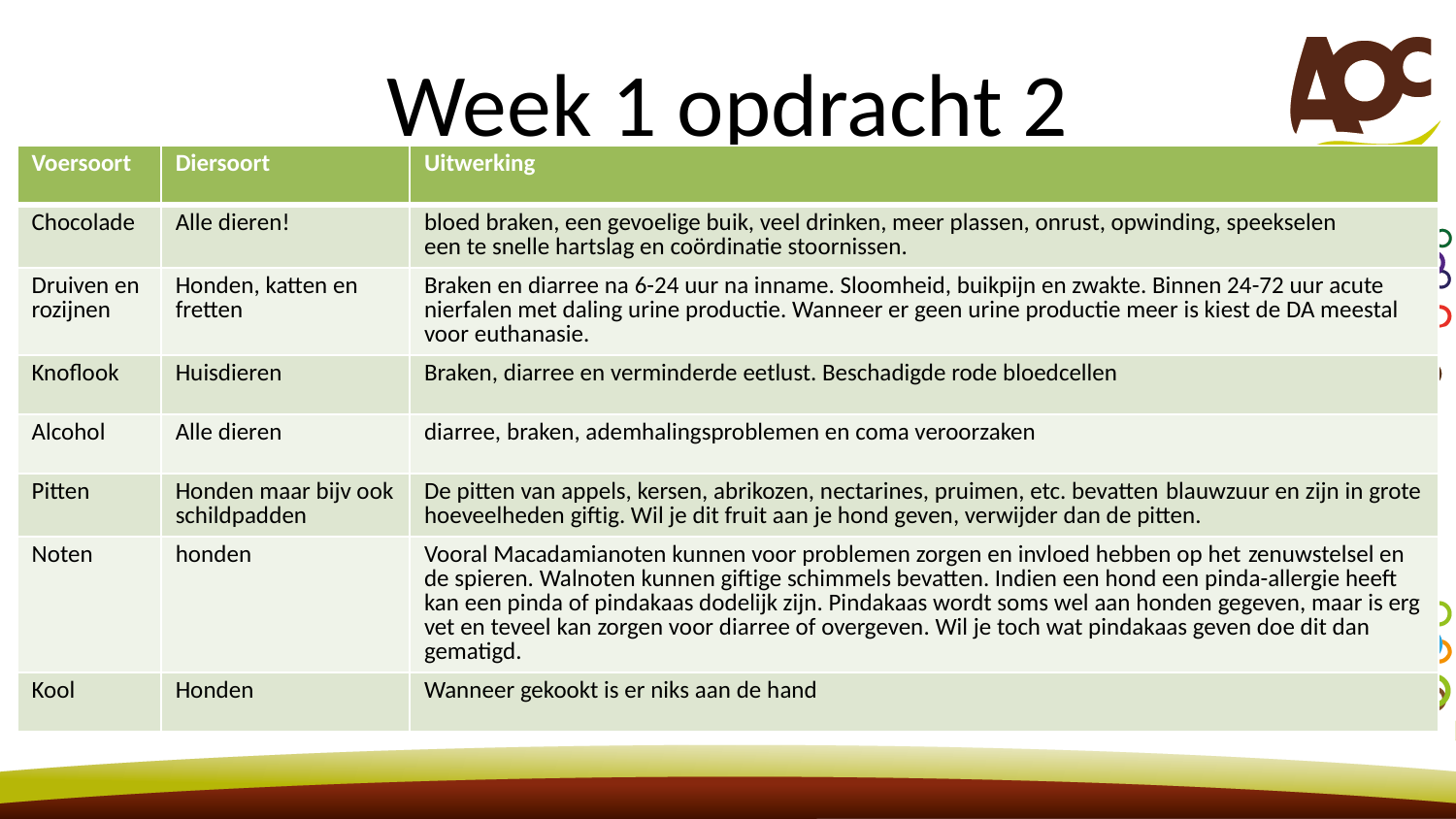

# Week 1 opdracht 2
| Voersoort | Diersoort | Uitwerking |
| --- | --- | --- |
| Chocolade | Alle dieren! | bloed braken, een gevoelige buik, veel drinken, meer plassen, onrust, opwinding, speekselen een te snelle hartslag en coördinatie stoornissen. |
| Druiven en rozijnen | Honden, katten en fretten | Braken en diarree na 6-24 uur na inname. Sloomheid, buikpijn en zwakte. Binnen 24-72 uur acute nierfalen met daling urine productie. Wanneer er geen urine productie meer is kiest de DA meestal voor euthanasie. |
| Knoflook | Huisdieren | Braken, diarree en verminderde eetlust. Beschadigde rode bloedcellen |
| Alcohol | Alle dieren | diarree, braken, ademhalingsproblemen en coma veroorzaken |
| Pitten | Honden maar bijv ook schildpadden | De pitten van appels, kersen, abrikozen, nectarines, pruimen, etc. bevatten blauwzuur en zijn in grote hoeveelheden giftig. Wil je dit fruit aan je hond geven, verwijder dan de pitten. |
| Noten | honden | Vooral Macadamianoten kunnen voor problemen zorgen en invloed hebben op het zenuwstelsel en de spieren. Walnoten kunnen giftige schimmels bevatten. Indien een hond een pinda-allergie heeft kan een pinda of pindakaas dodelijk zijn. Pindakaas wordt soms wel aan honden gegeven, maar is erg vet en teveel kan zorgen voor diarree of overgeven. Wil je toch wat pindakaas geven doe dit dan gematigd. |
| Kool | Honden | Wanneer gekookt is er niks aan de hand |